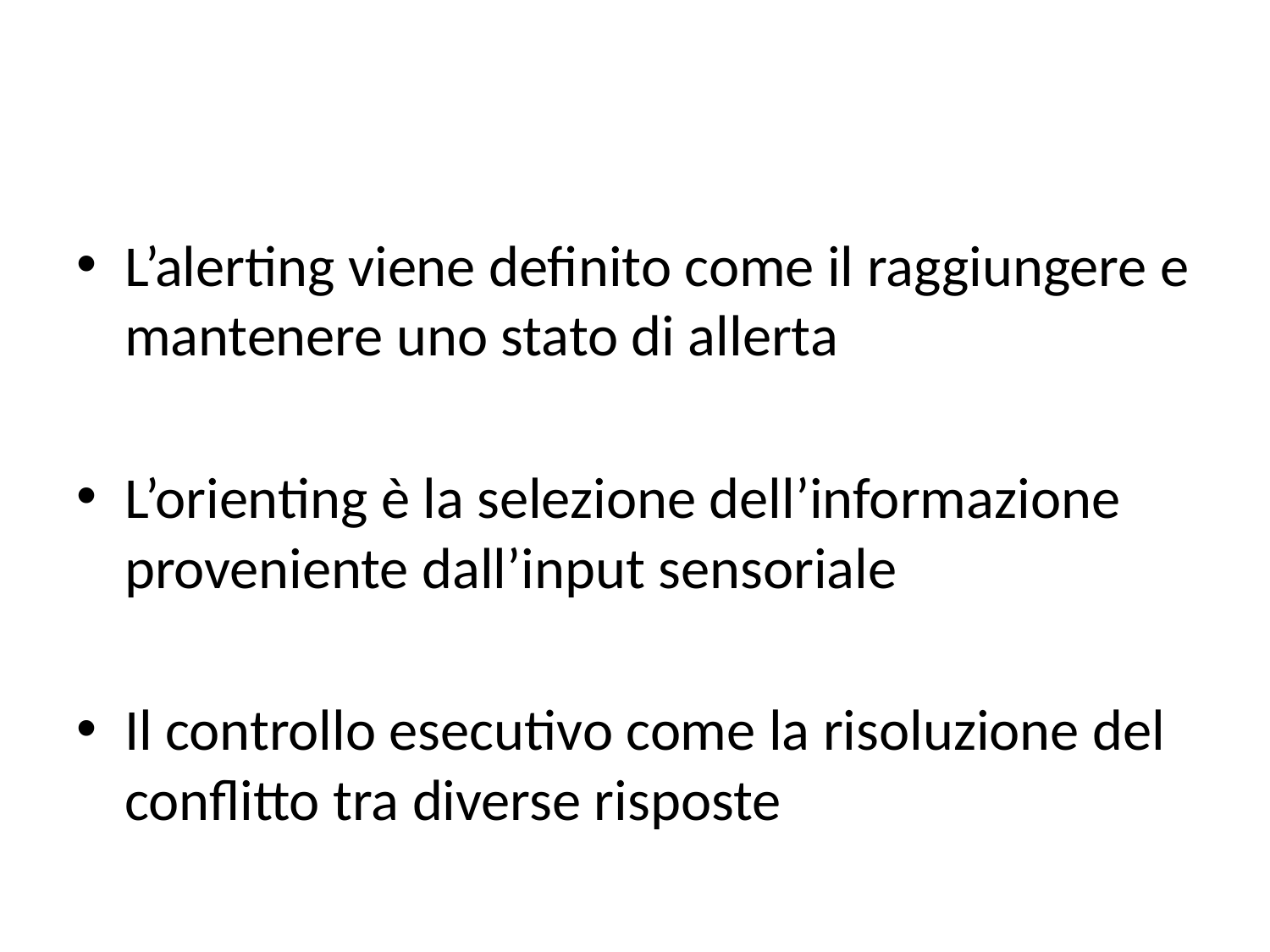

#
L’alerting viene definito come il raggiungere e mantenere uno stato di allerta

L’orienting è la selezione dell’informazione proveniente dall’input sensoriale

Il controllo esecutivo come la risoluzione del conflitto tra diverse risposte